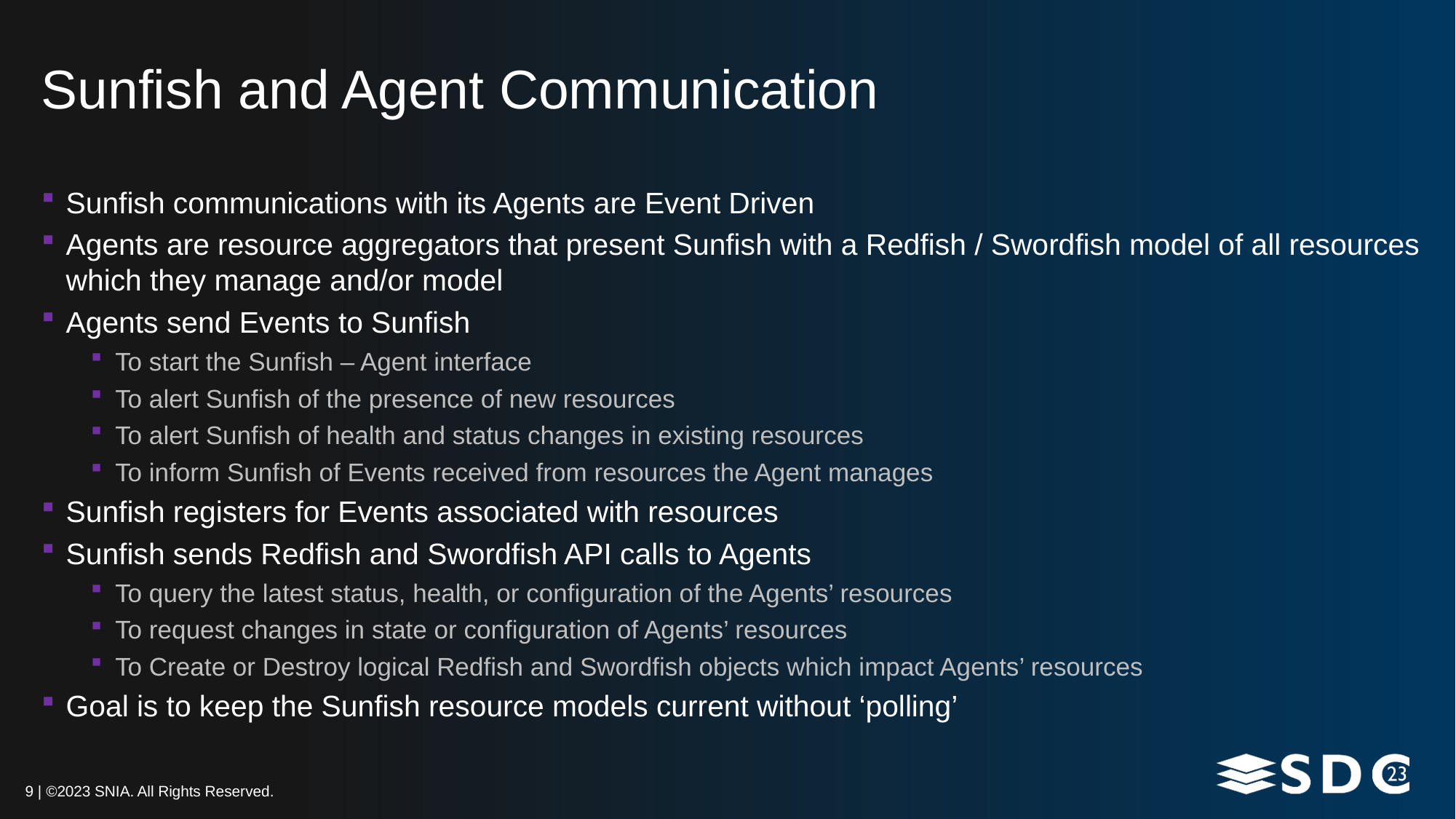

# Sunfish and Agent Communication
Sunfish communications with its Agents are Event Driven
Agents are resource aggregators that present Sunfish with a Redfish / Swordfish model of all resources which they manage and/or model
Agents send Events to Sunfish
To start the Sunfish – Agent interface
To alert Sunfish of the presence of new resources
To alert Sunfish of health and status changes in existing resources
To inform Sunfish of Events received from resources the Agent manages
Sunfish registers for Events associated with resources
Sunfish sends Redfish and Swordfish API calls to Agents
To query the latest status, health, or configuration of the Agents’ resources
To request changes in state or configuration of Agents’ resources
To Create or Destroy logical Redfish and Swordfish objects which impact Agents’ resources
Goal is to keep the Sunfish resource models current without ‘polling’